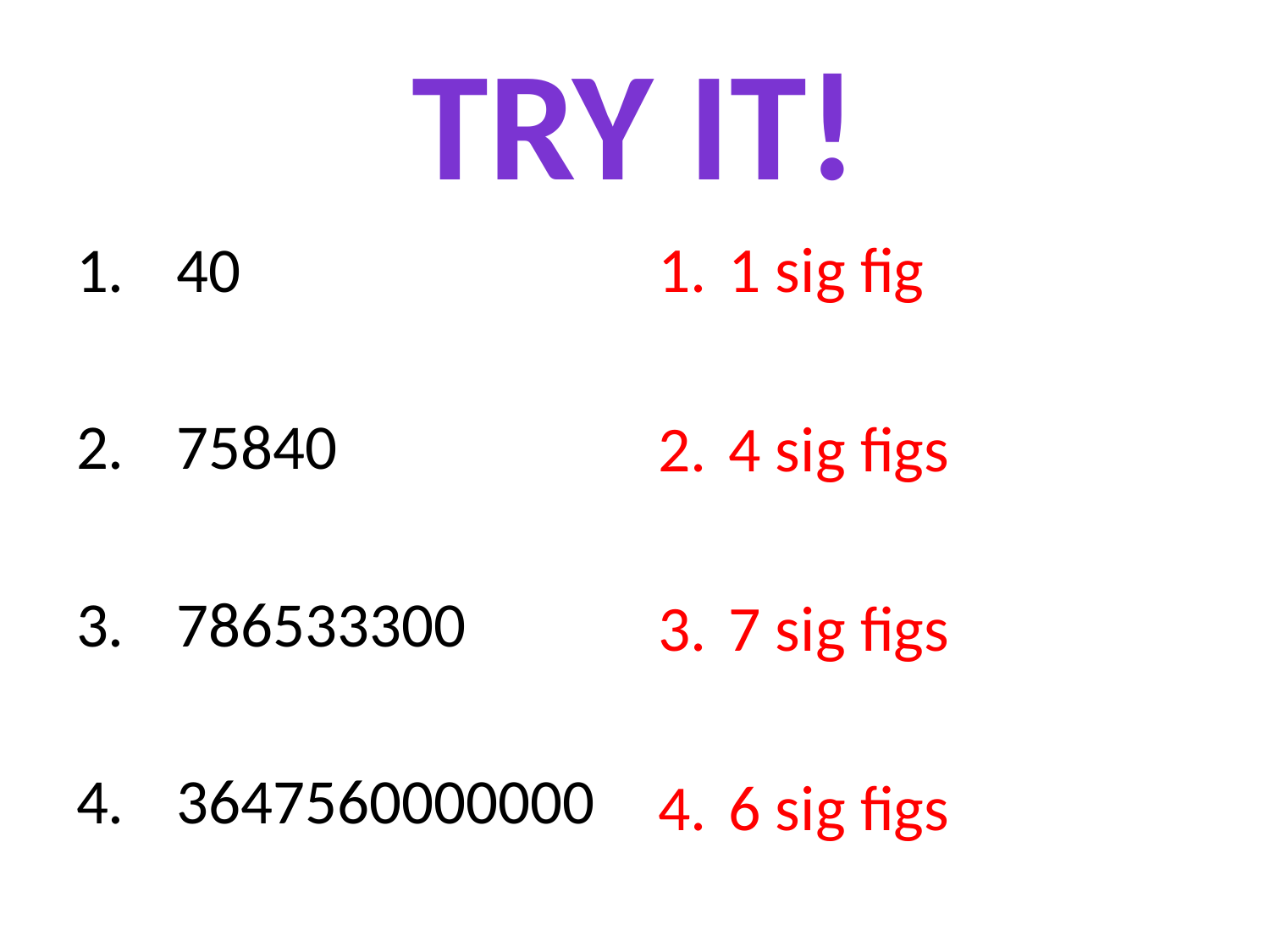

# Try it!
40

75840

786533300

3647560000000
1 sig fig

4 sig figs

7 sig figs

6 sig figs